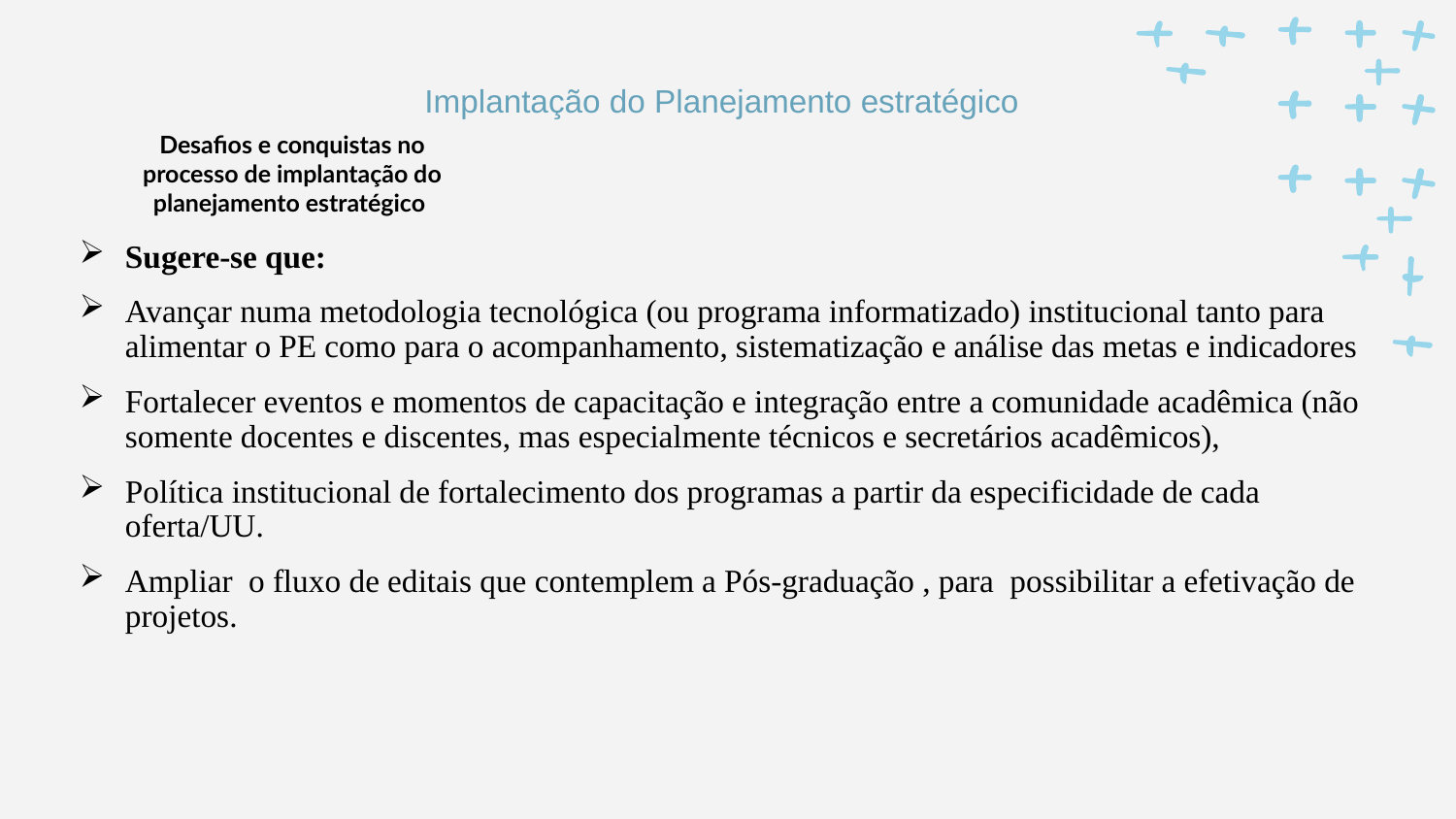

Implantação do Planejamento estratégico
Desafios e conquistas no processo de implantação do planejamento estratégico
# Sugere-se que:
Avançar numa metodologia tecnológica (ou programa informatizado) institucional tanto para alimentar o PE como para o acompanhamento, sistematização e análise das metas e indicadores
Fortalecer eventos e momentos de capacitação e integração entre a comunidade acadêmica (não somente docentes e discentes, mas especialmente técnicos e secretários acadêmicos),
Política institucional de fortalecimento dos programas a partir da especificidade de cada oferta/UU.
Ampliar  o fluxo de editais que contemplem a Pós-graduação , para  possibilitar a efetivação de  projetos.